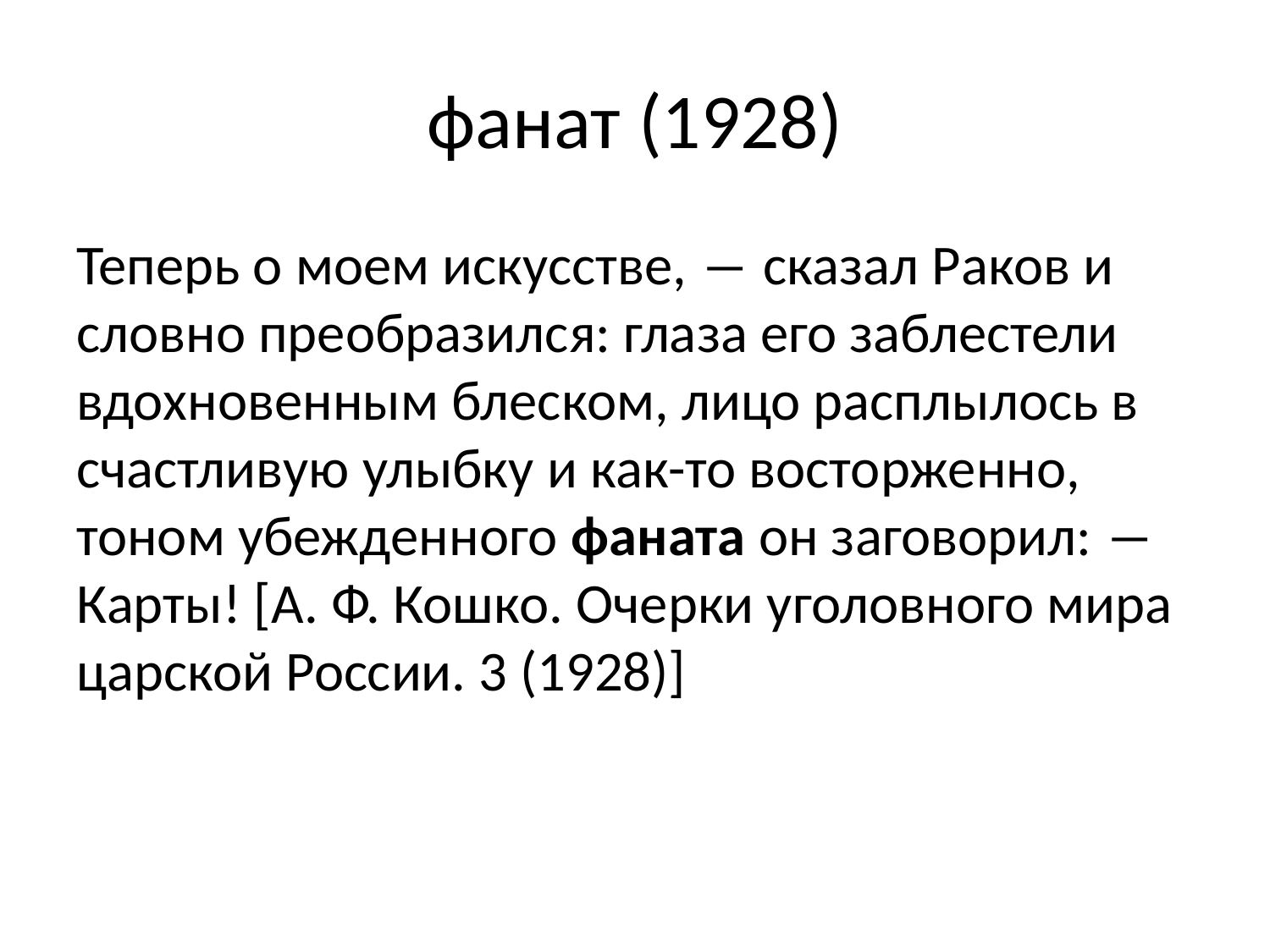

# фанат (1928)
Теперь о моем искусстве, ― сказал Раков и словно преобразился: глаза его заблестели вдохновенным блеском, лицо расплылось в счастливую улыбку и как-то восторженно, тоном убежденного фаната он заговорил: ― Карты! [А. Ф. Кошко. Очерки уголовного мира царской России. 3 (1928)]